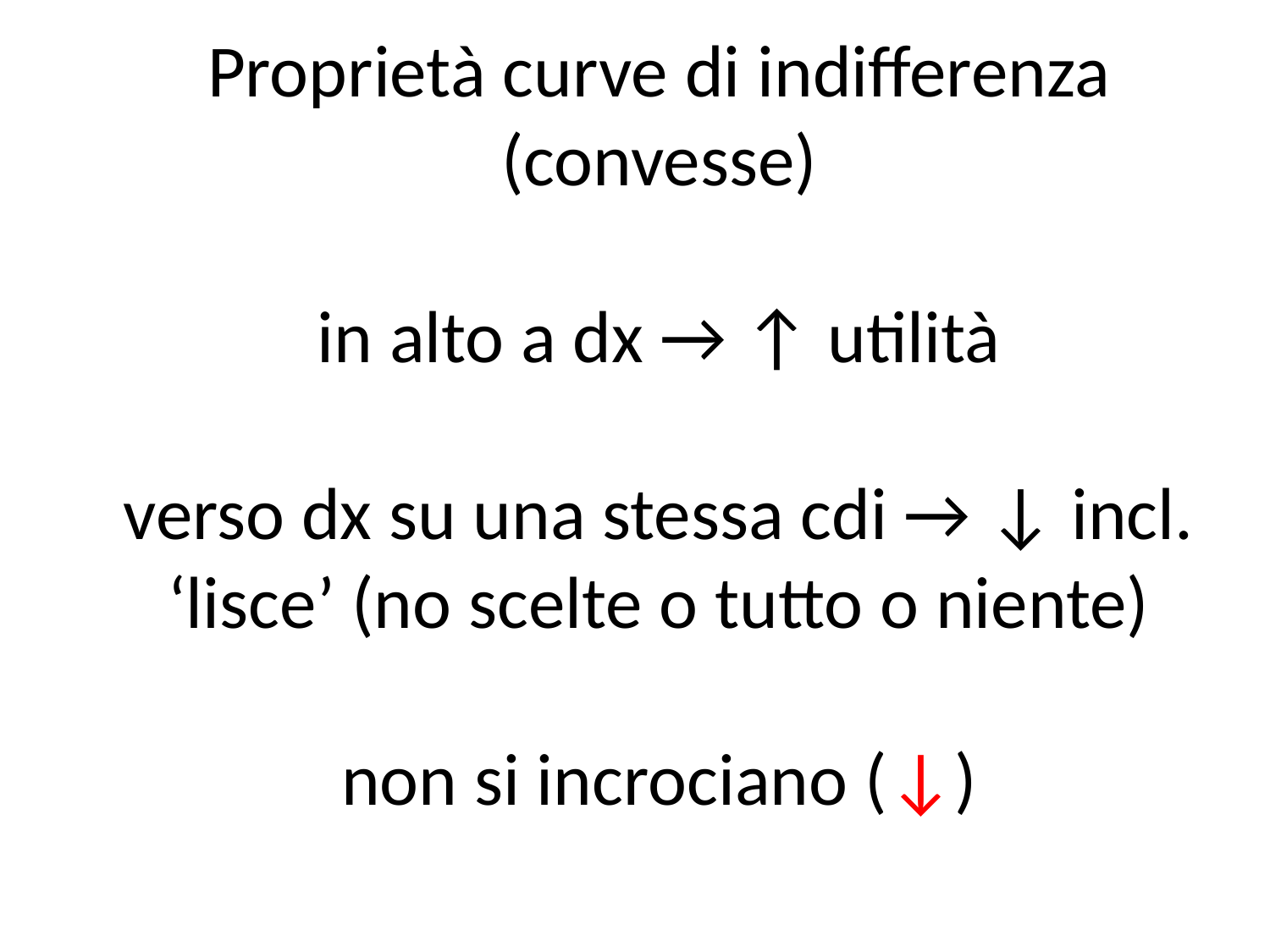

# Proprietà curve di indifferenza (convesse) in alto a dx → ↑ utilità verso dx su una stessa cdi → ↓ incl. ‘lisce’ (no scelte o tutto o niente) non si incrociano (↓)